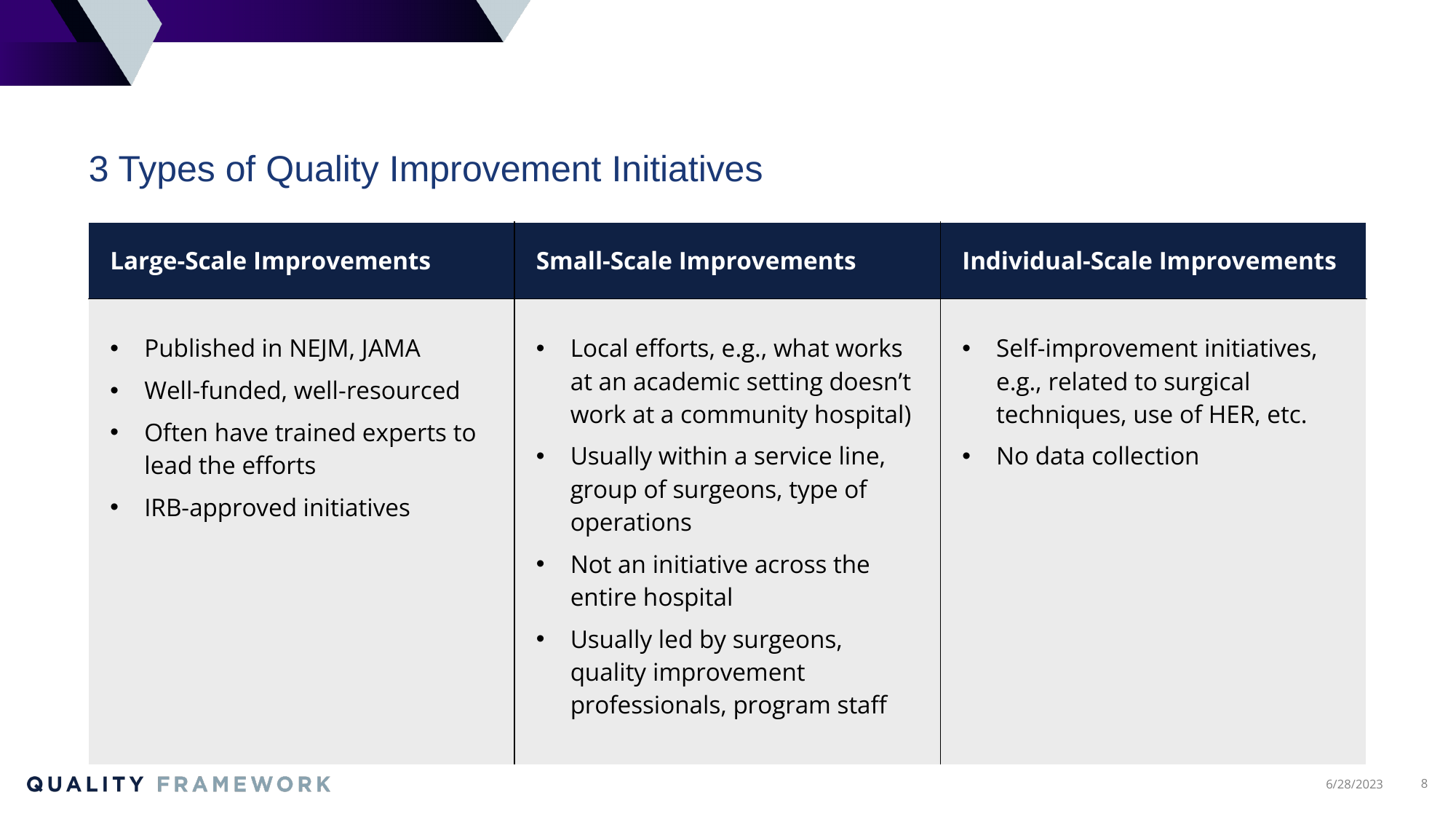

# 3 Types of Quality Improvement Initiatives
| Large-Scale Improvements | Small-Scale Improvements | Individual-Scale Improvements |
| --- | --- | --- |
| Published in NEJM, JAMA Well-funded, well-resourced Often have trained experts to lead the efforts IRB-approved initiatives | Local efforts, e.g., what works at an academic setting doesn’t work at a community hospital) Usually within a service line, group of surgeons, type of operations Not an initiative across the entire hospital Usually led by surgeons, quality improvement professionals, program staff | Self-improvement initiatives, e.g., related to surgical techniques, use of HER, etc. No data collection |
6/28/2023
8
Please do not move or delete this text box.